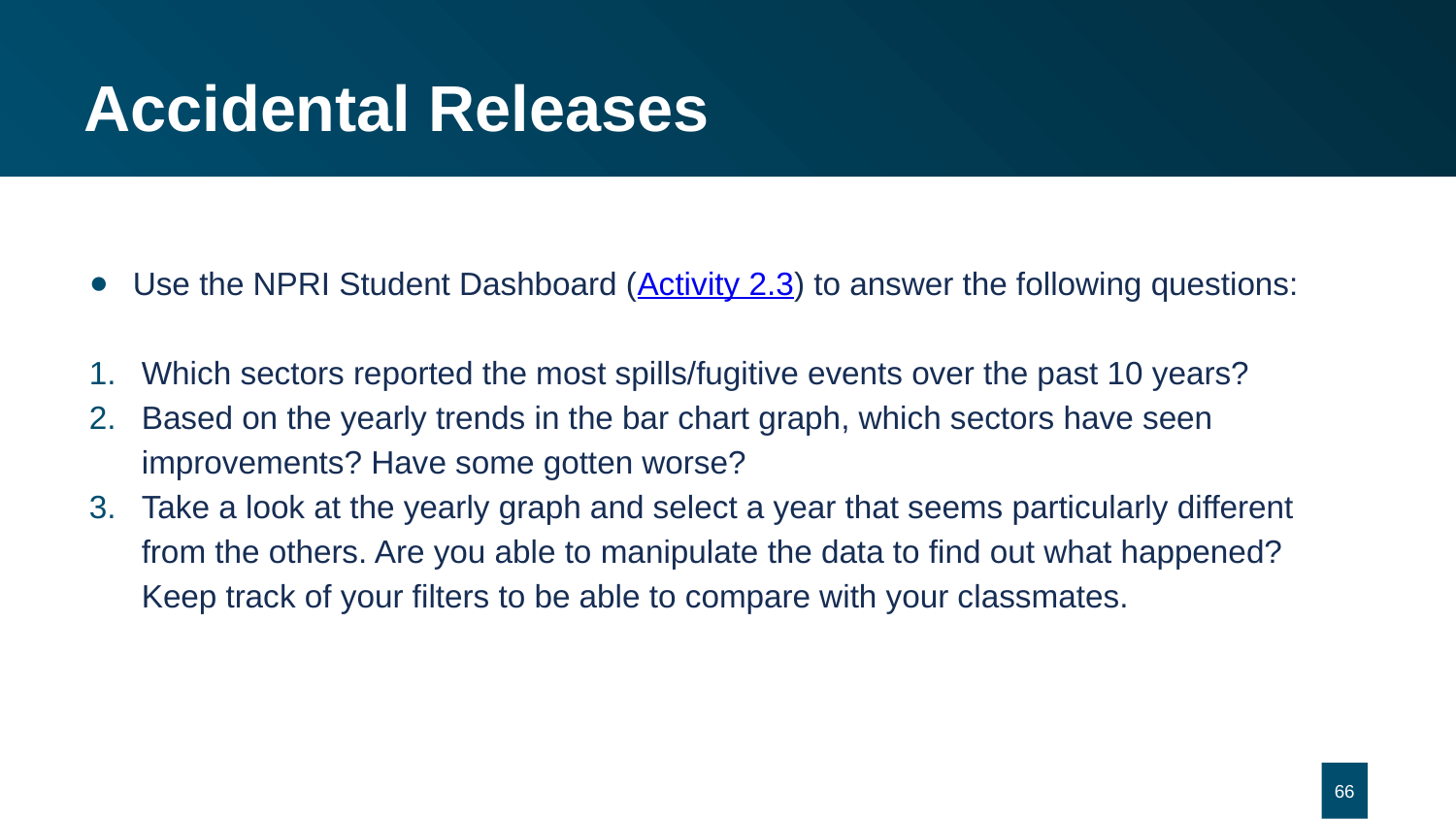

# Accidental Releases
Use the NPRI Student Dashboard (Activity 2.3) to answer the following questions:

Which sectors reported the most spills/fugitive events over the past 10 years?
Based on the yearly trends in the bar chart graph, which sectors have seen improvements? Have some gotten worse?
Take a look at the yearly graph and select a year that seems particularly different from the others. Are you able to manipulate the data to find out what happened? Keep track of your filters to be able to compare with your classmates.